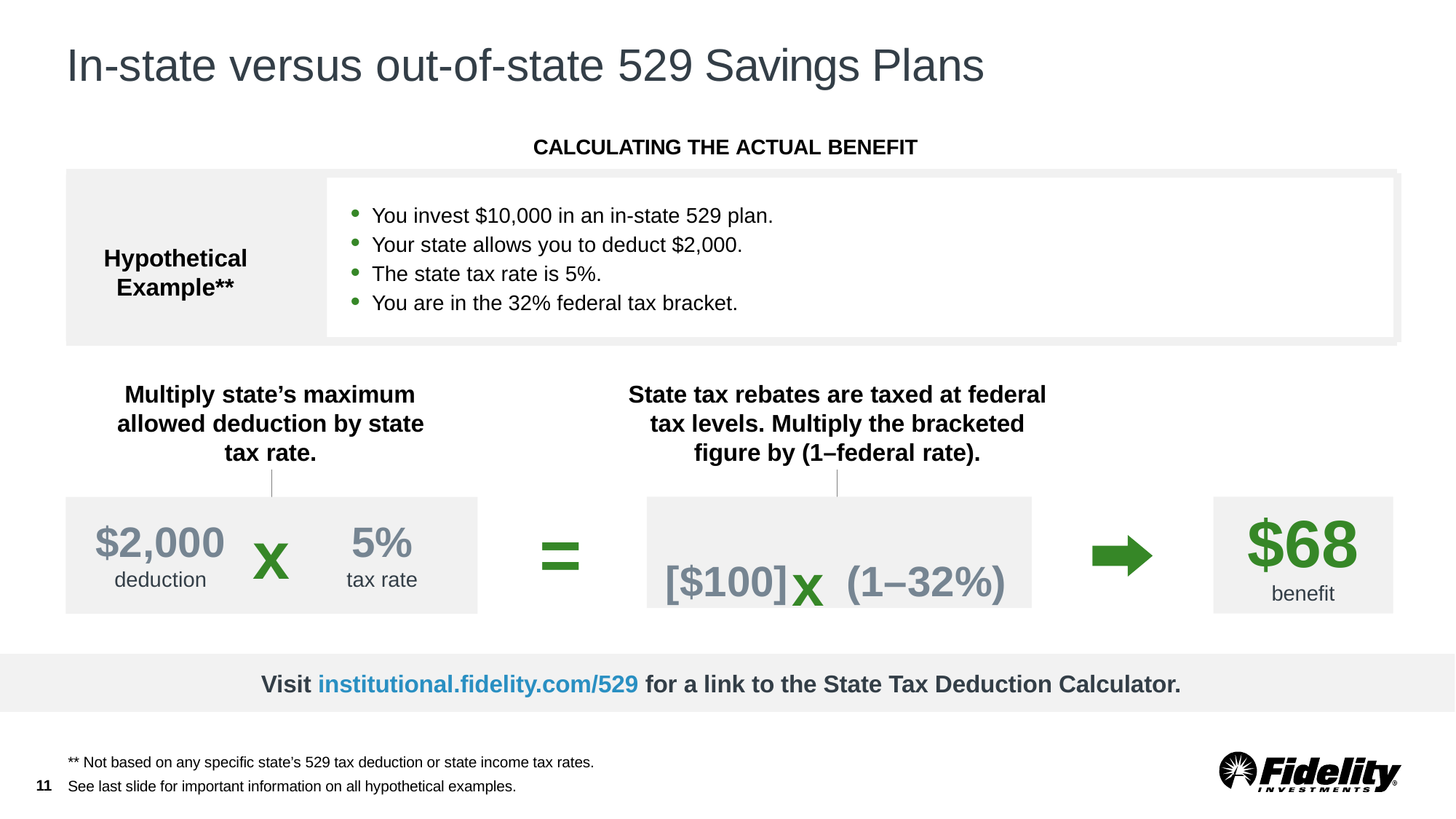

# In-state versus out-of-state 529 Savings Plans
CALCULATING THE ACTUAL BENEFIT

You invest $10,000 in an in-state 529 plan.
Your state allows you to deduct $2,000.
The state tax rate is 5%.
You are in the 32% federal tax bracket.
Hypothetical Example**

Multiply state’s maximum allowed deduction by state tax rate.
State tax rebates are taxed at federal tax levels. Multiply the bracketed figure by (1–federal rate).

$68
benefit
[$100]	x	(1–32%)

=
x

$2,000
deduction
5%
tax rate

Visit institutional.fidelity.com/529 for a link to the State Tax Deduction Calculator.

** Not based on any specific state’s 529 tax deduction or state income tax rates.
See last slide for important information on all hypothetical examples.
11